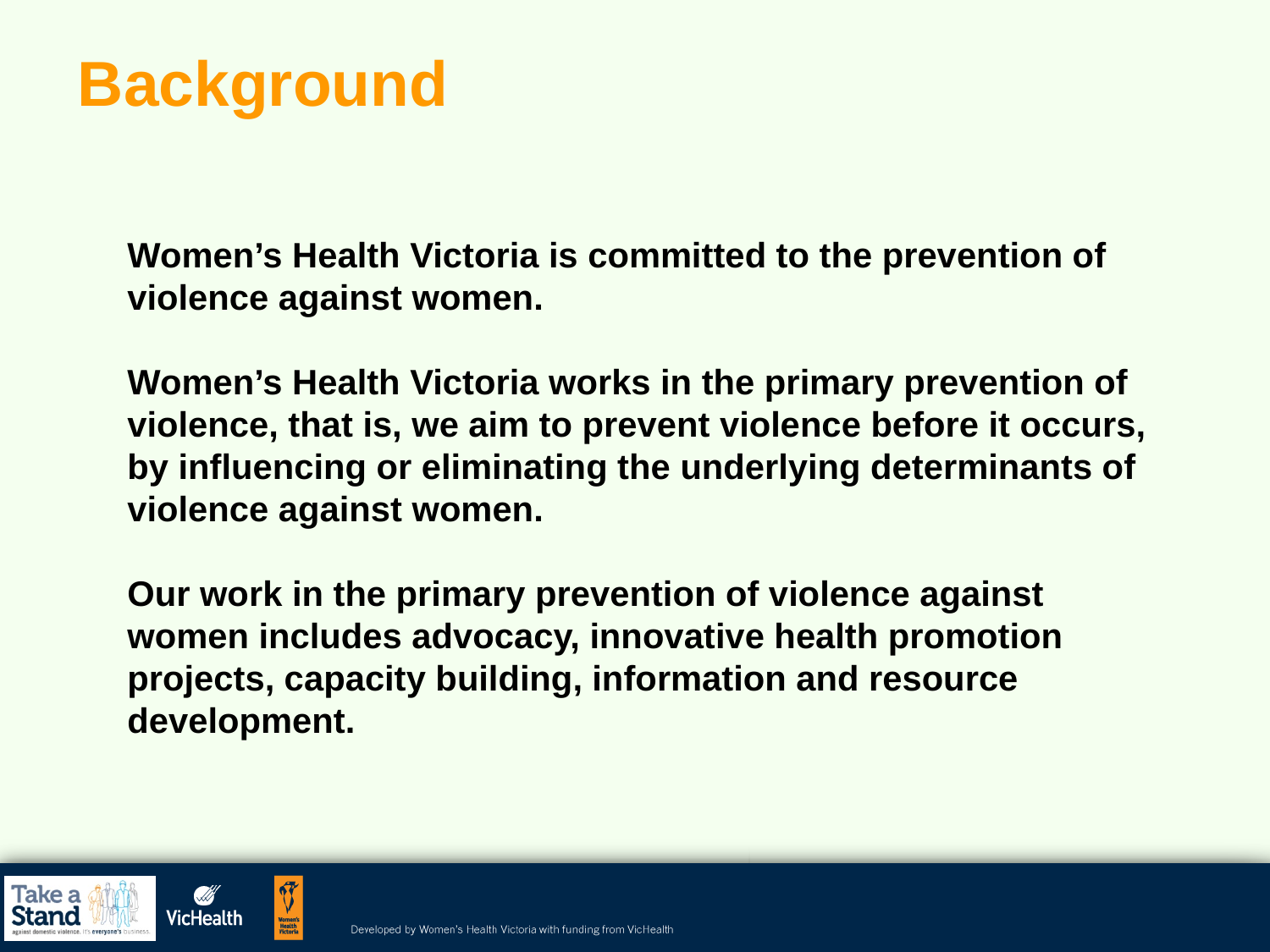

# Background
Women’s Health Victoria is committed to the prevention of violence against women.

Women’s Health Victoria works in the primary prevention of violence, that is, we aim to prevent violence before it occurs, by influencing or eliminating the underlying determinants of violence against women.

Our work in the primary prevention of violence against women includes advocacy, innovative health promotion projects, capacity building, information and resource development.